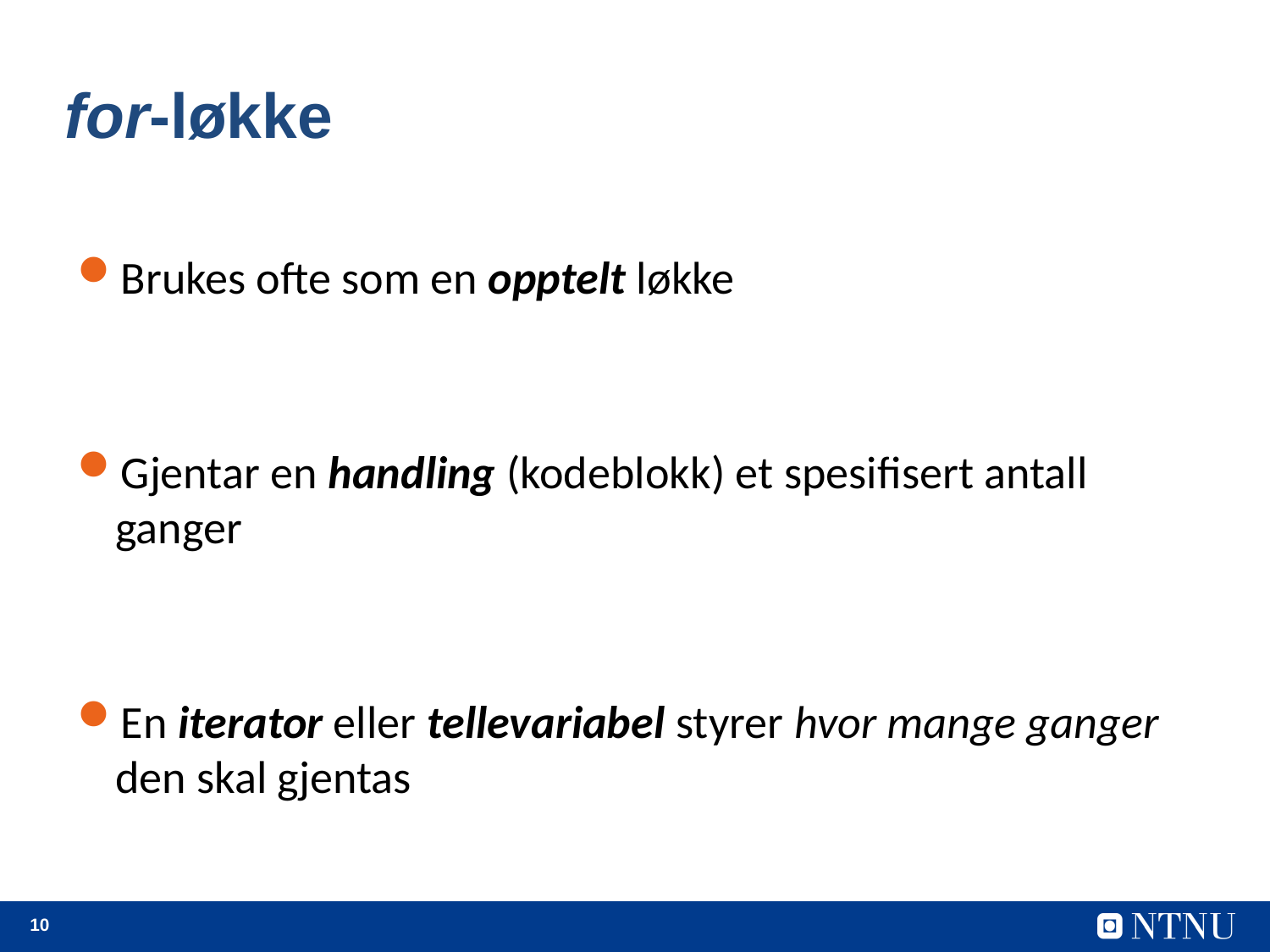

for-løkke
Brukes ofte som en opptelt løkke

Gjentar en handling (kodeblokk) et spesifisert antall ganger

En iterator eller tellevariabel styrer hvor mange ganger den skal gjentas